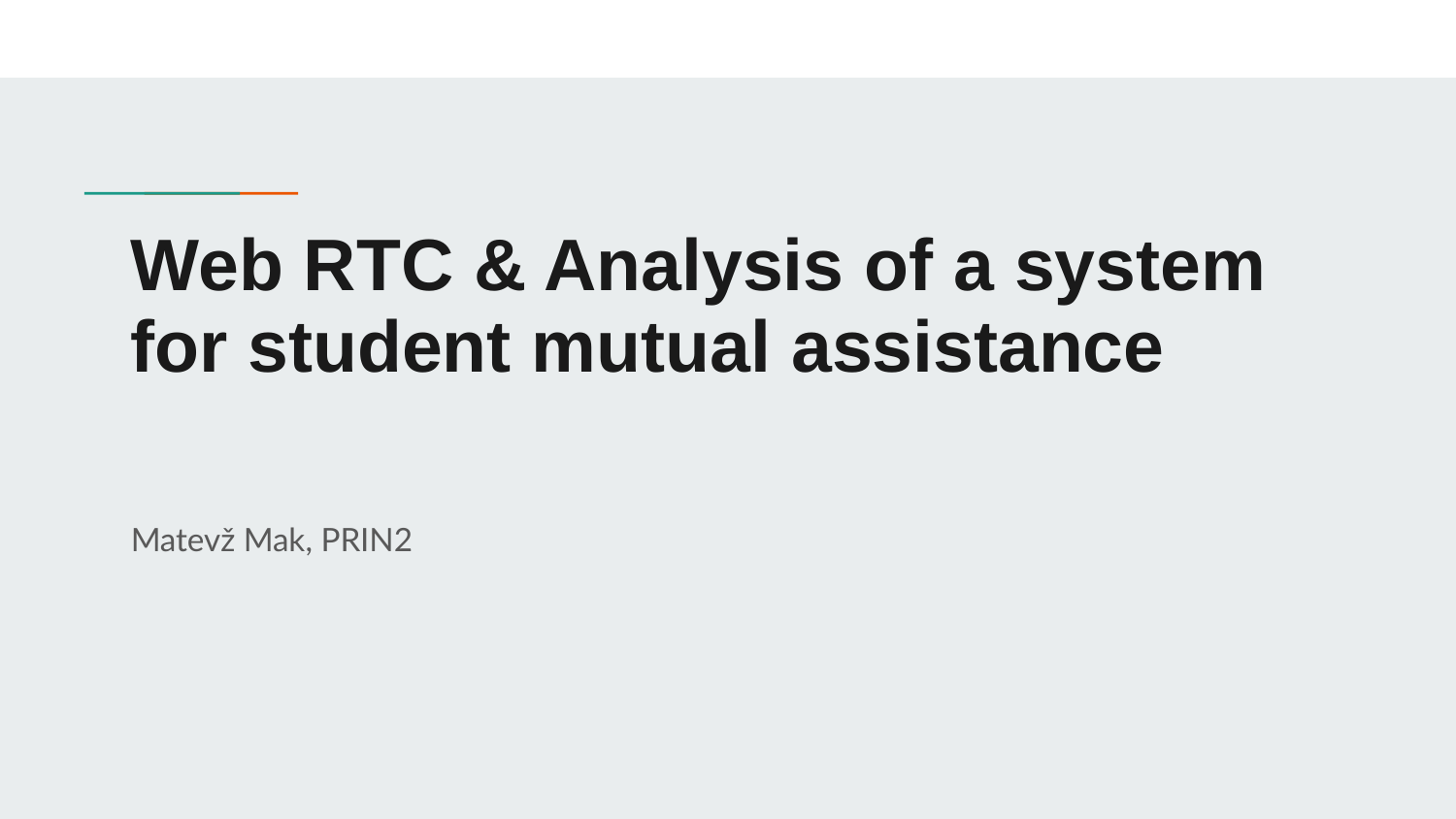

# Web RTC & Analysis of a system for student mutual assistance
Matevž Mak, PRIN2